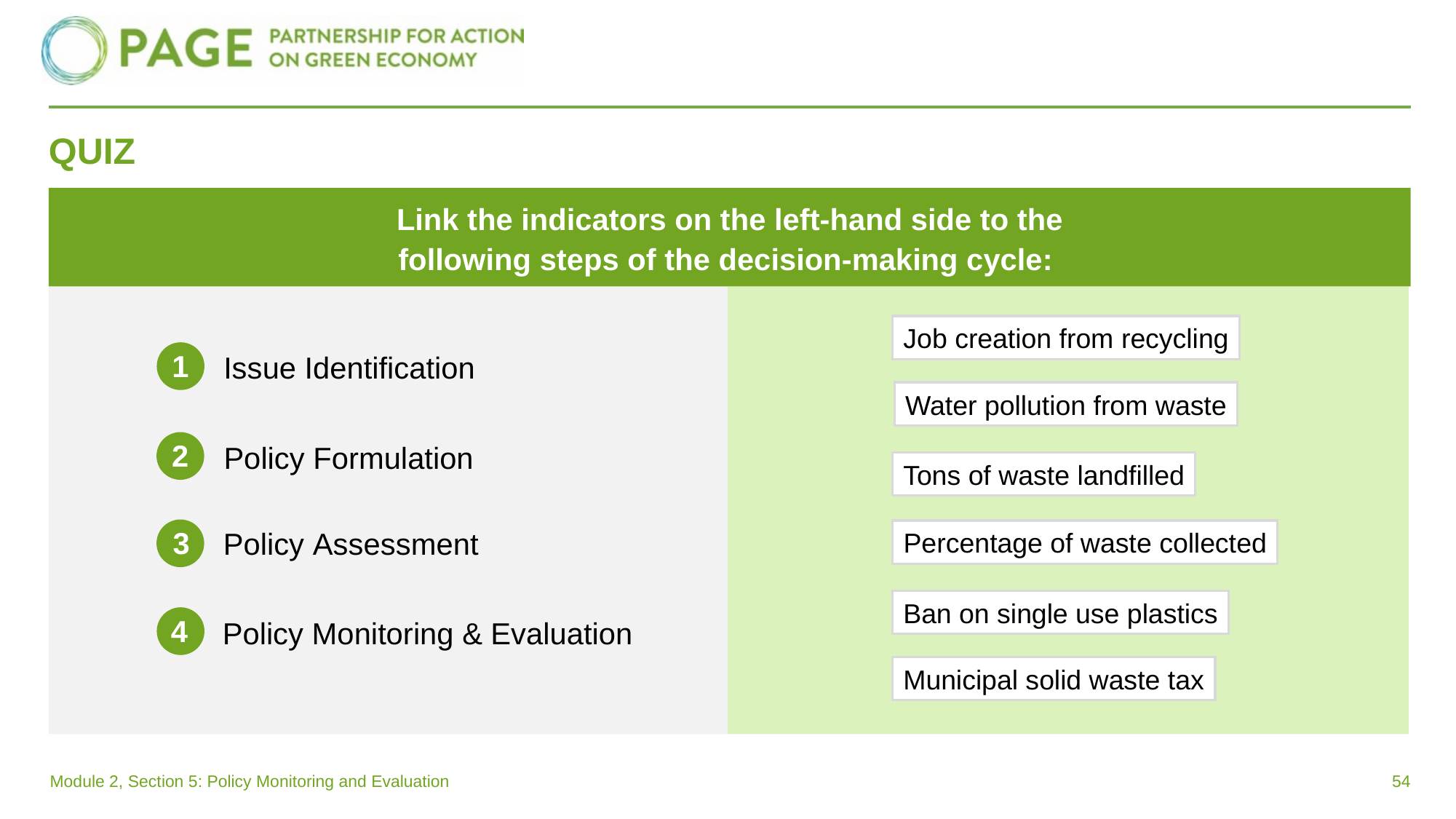

# QUIZ

Link the indicators on the left-hand side to the following steps of the decision-making cycle:

Job creation from recycling
1

Issue Identification
Water pollution from waste
2

Policy Formulation
Tons of waste landfilled
3

Policy Assessment
Percentage of waste collected
Ban on single use plastics
4

Policy Monitoring & Evaluation
Municipal solid waste tax
54
Module 2, Section 5: Policy Monitoring and Evaluation